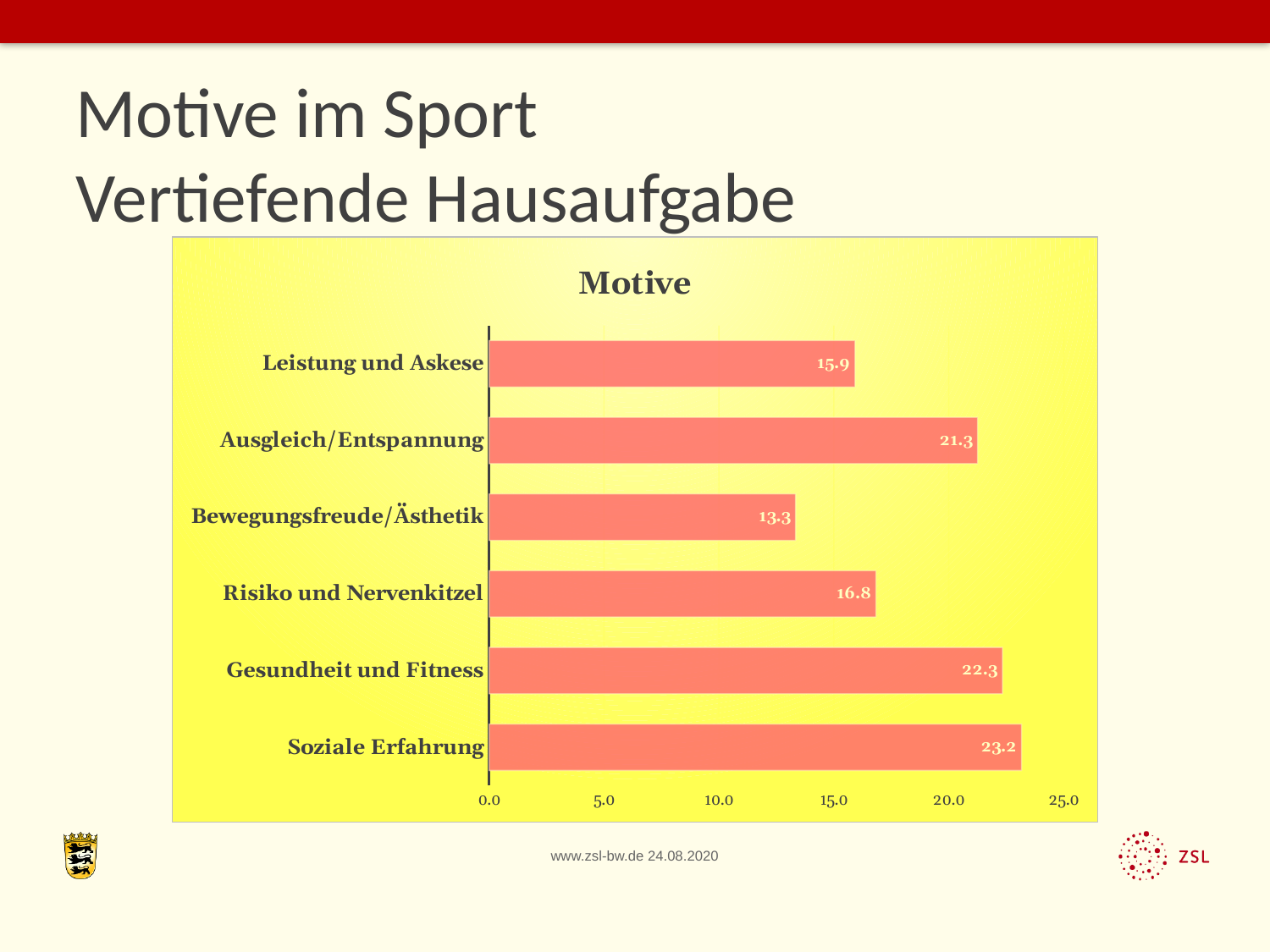

# Motive im Sport Vertiefende Hausaufgabe

### Chart: Motive

| Category |  |
|---|---|
| Soziale Erfahrung | 23.166666666666668 |
| Gesundheit und Fitness | 22.333333333333332 |
| Risiko und Nervenkitzel | 16.833333333333332 |
| Bewegungsfreude/Ästhetik | 13.333333333333334 |
| Ausgleich/Entspannung | 21.25 |
| Leistung und Askese | 15.916666666666666 |